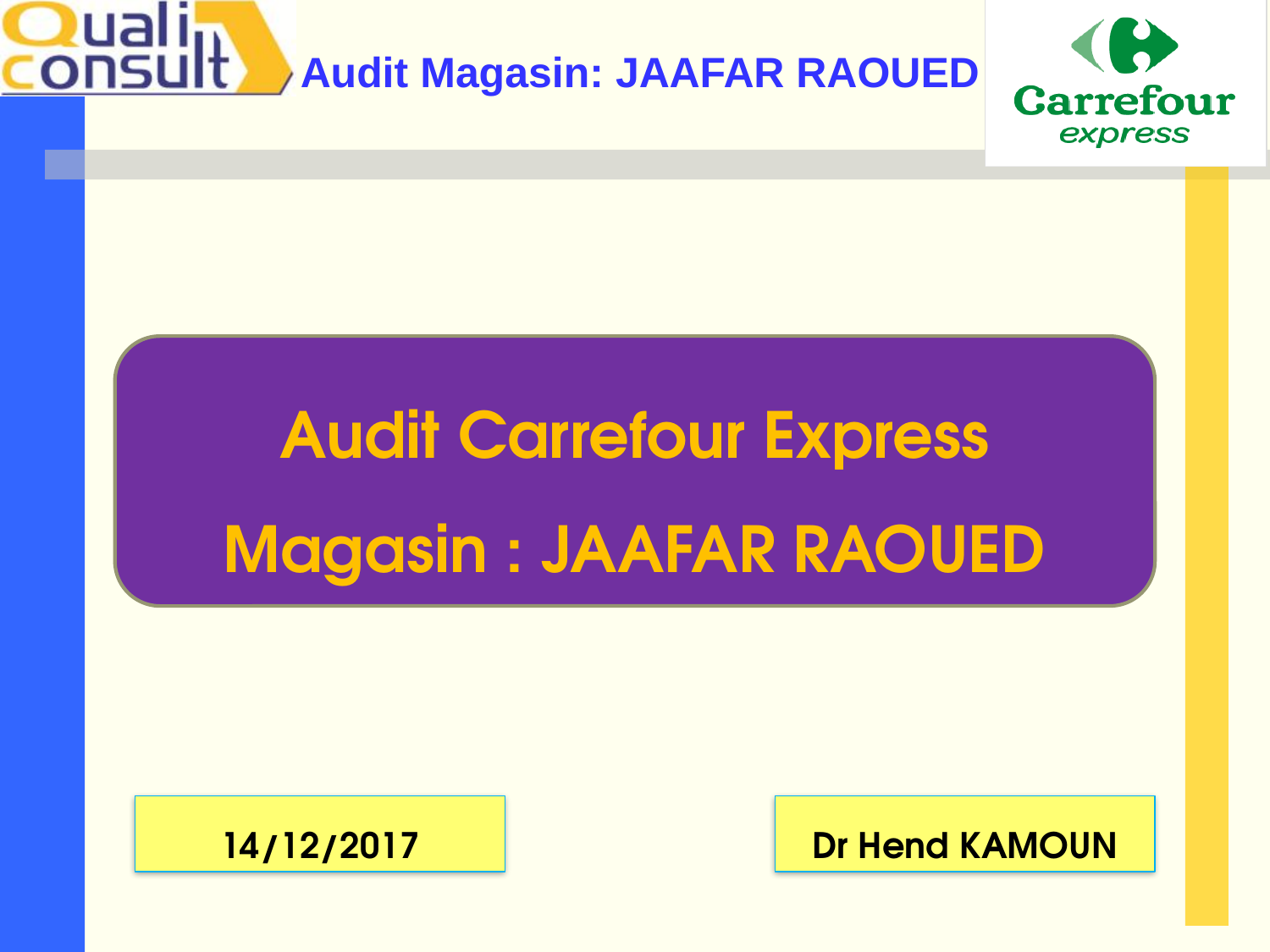

Audit Carrefour Express
Magasin : JAAFAR RAOUED
14/12/2017
Dr Hend KAMOUN